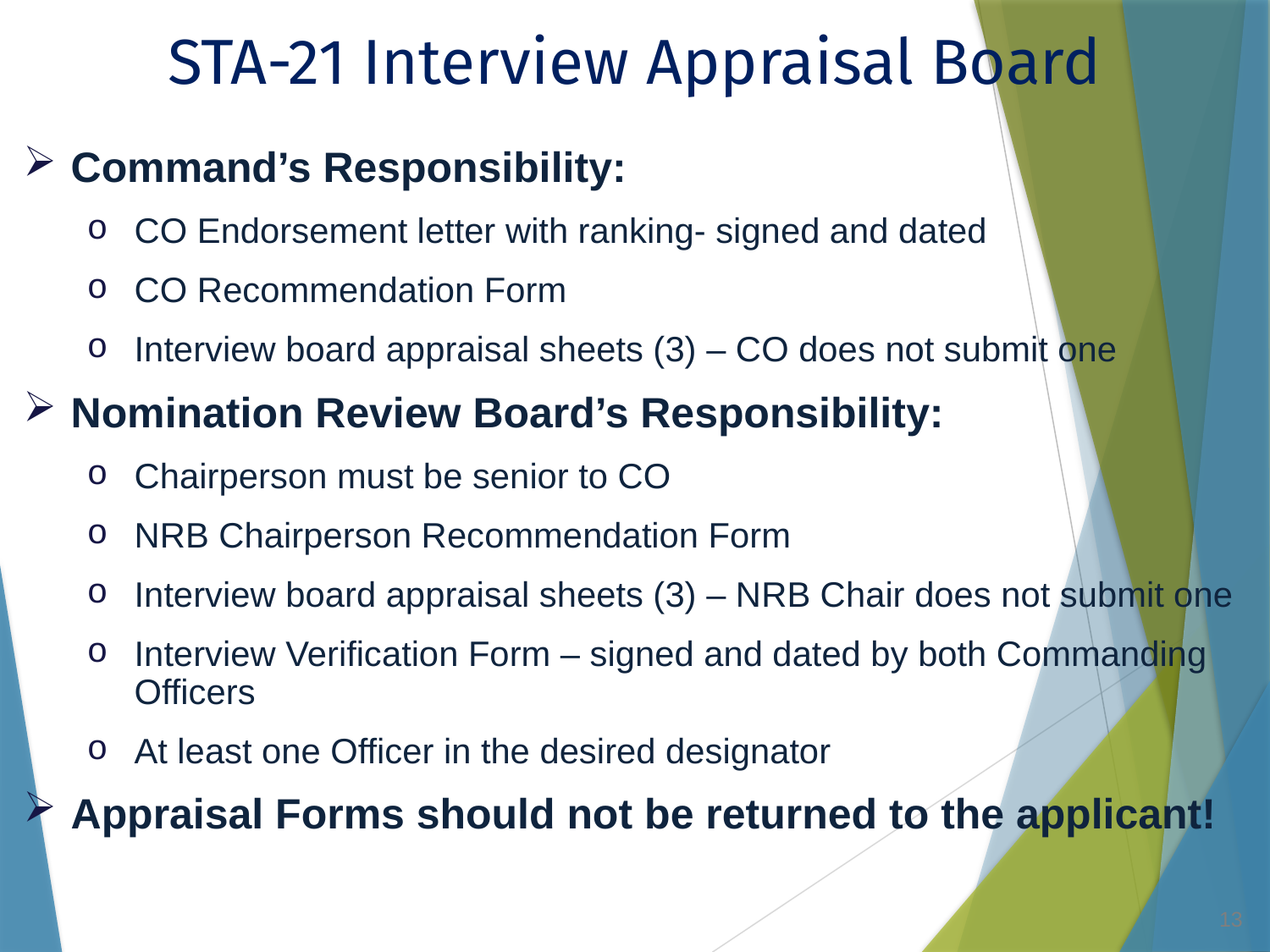

# STA-21 Interview Appraisal Board
Command’s Responsibility:
CO Endorsement letter with ranking- signed and dated
CO Recommendation Form
Interview board appraisal sheets (3) – CO does not submit one
Nomination Review Board’s Responsibility:
Chairperson must be senior to CO
NRB Chairperson Recommendation Form
Interview board appraisal sheets (3) – NRB Chair does not submit one
Interview Verification Form – signed and dated by both Commanding Officers
At least one Officer in the desired designator
Appraisal Forms should not be returned to the applicant!

13